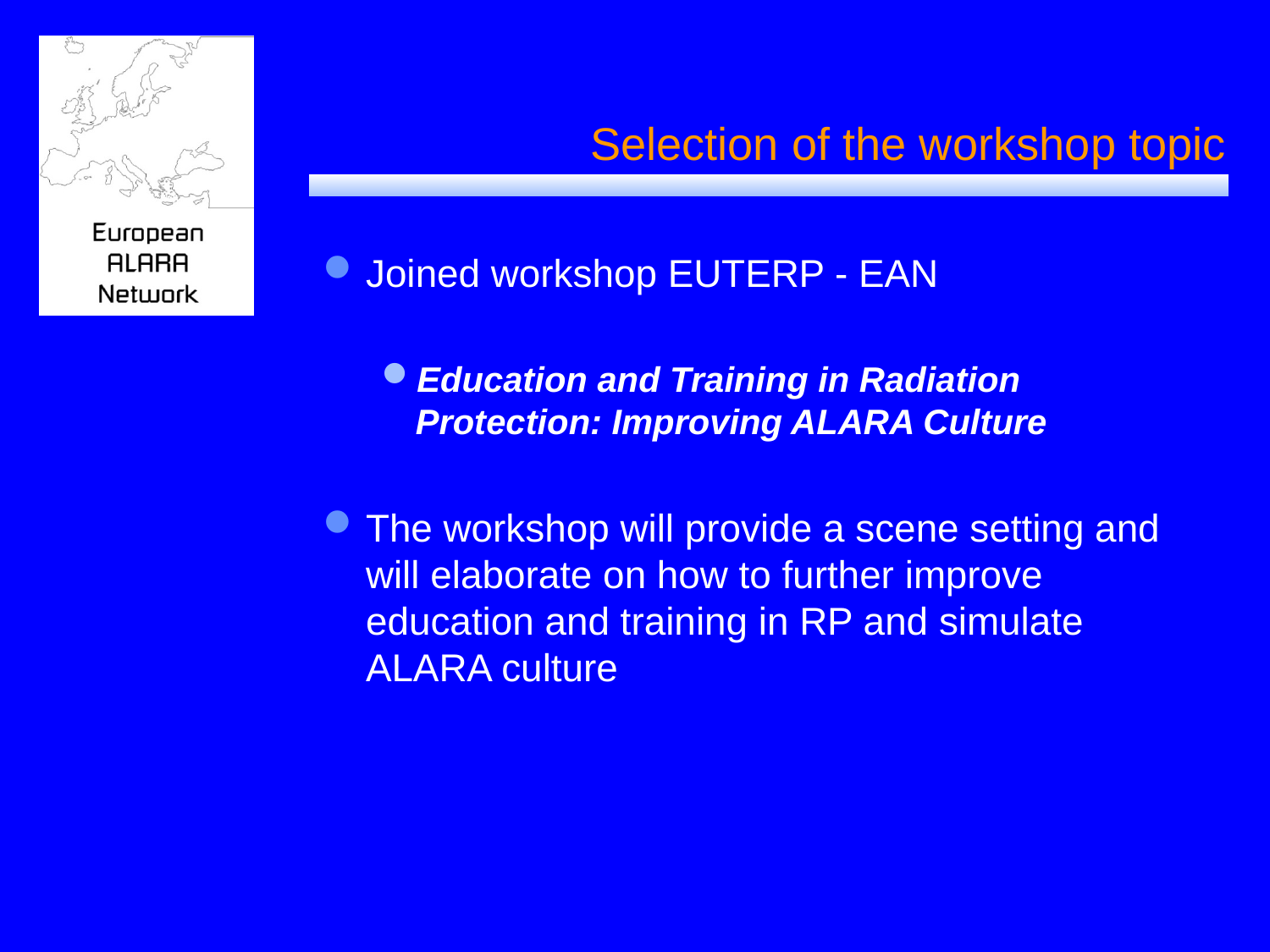

# Selection of the workshop topic
Joined workshop EUTERP - EAN

Education and Training in Radiation Protection: Improving ALARA Culture

The workshop will provide a scene setting and will elaborate on how to further improve education and training in RP and simulate ALARA culture